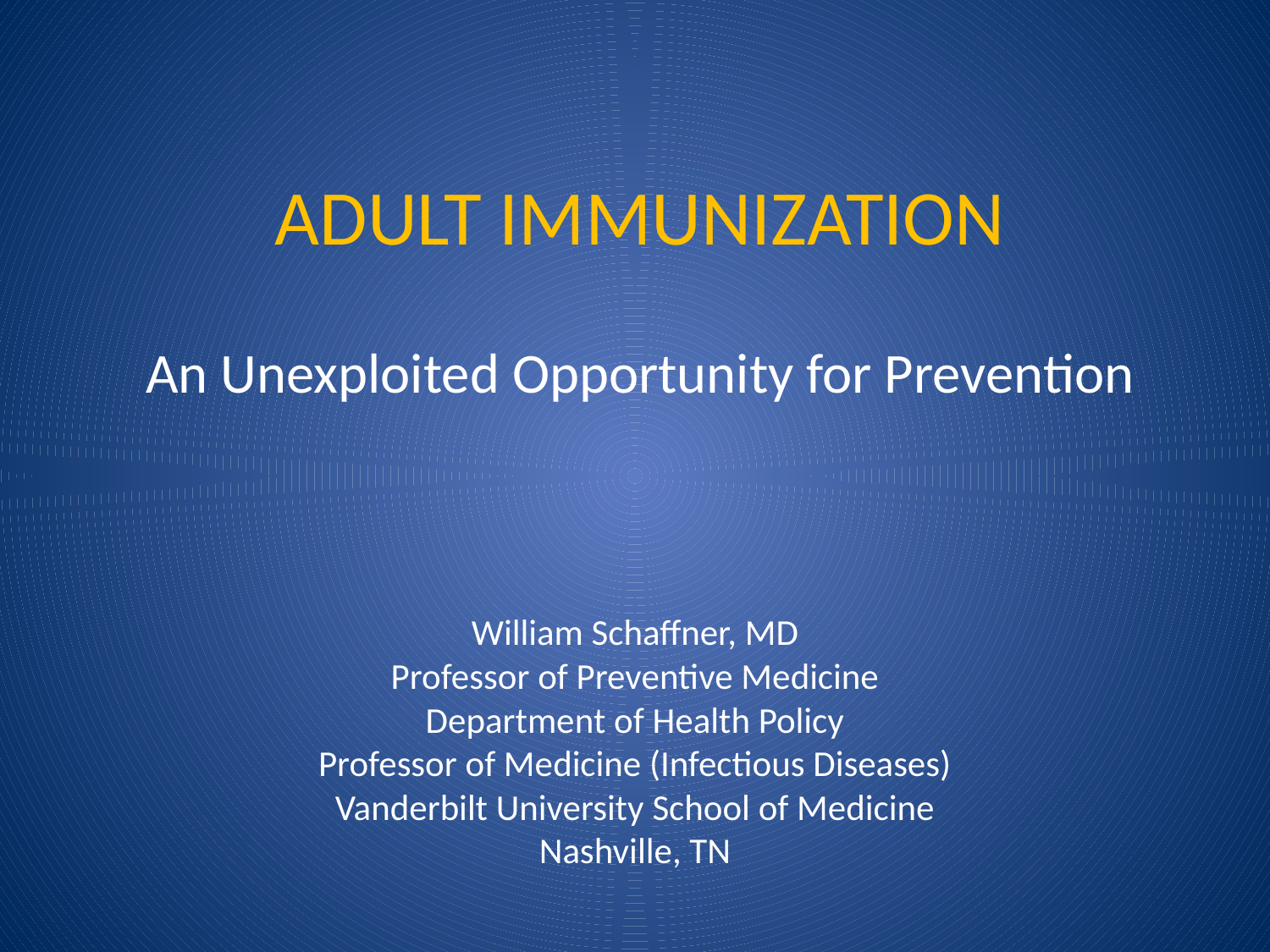

# ADULT IMMUNIZATION An Unexploited Opportunity for Prevention
William Schaffner, MD
Professor of Preventive Medicine
Department of Health Policy
Professor of Medicine (Infectious Diseases)
Vanderbilt University School of Medicine
Nashville, TN